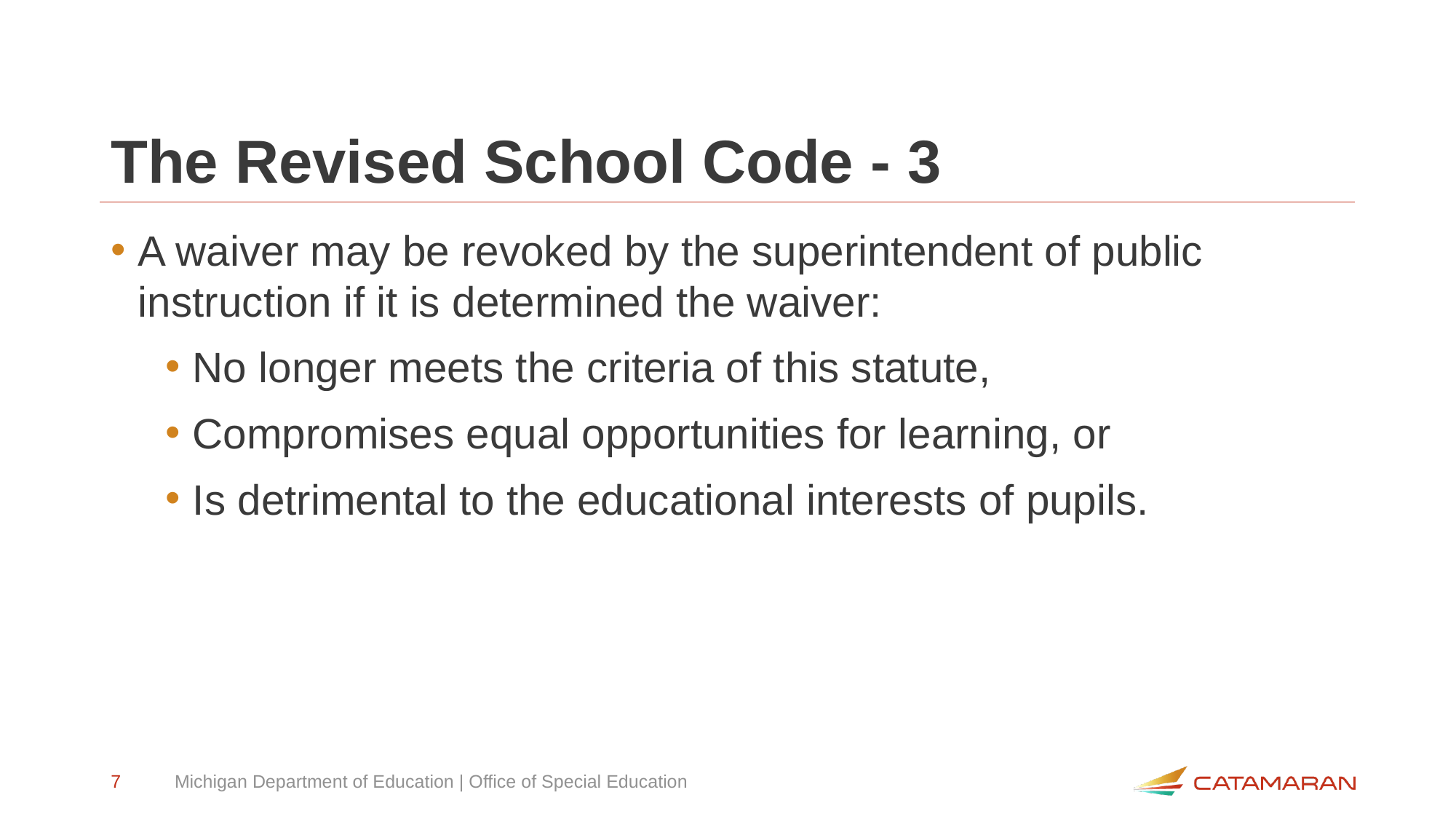

# The Revised School Code - 3
A waiver may be revoked by the superintendent of public instruction if it is determined the waiver:
No longer meets the criteria of this statute,
Compromises equal opportunities for learning, or
Is detrimental to the educational interests of pupils.
7
Michigan Department of Education | Office of Special Education